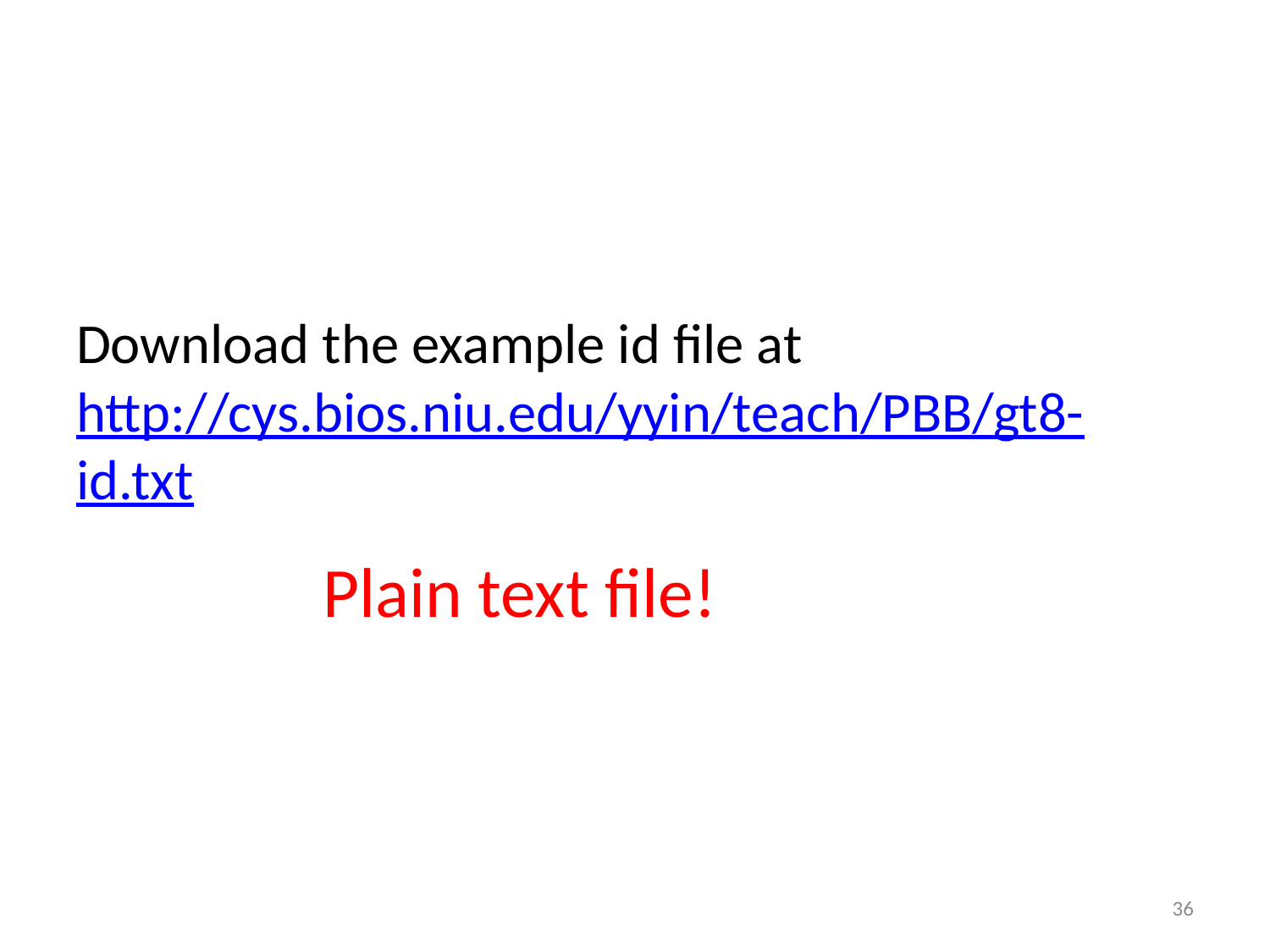

#

Download the example id file at http://cys.bios.niu.edu/yyin/teach/PBB/gt8-id.txt
Plain text file!
36